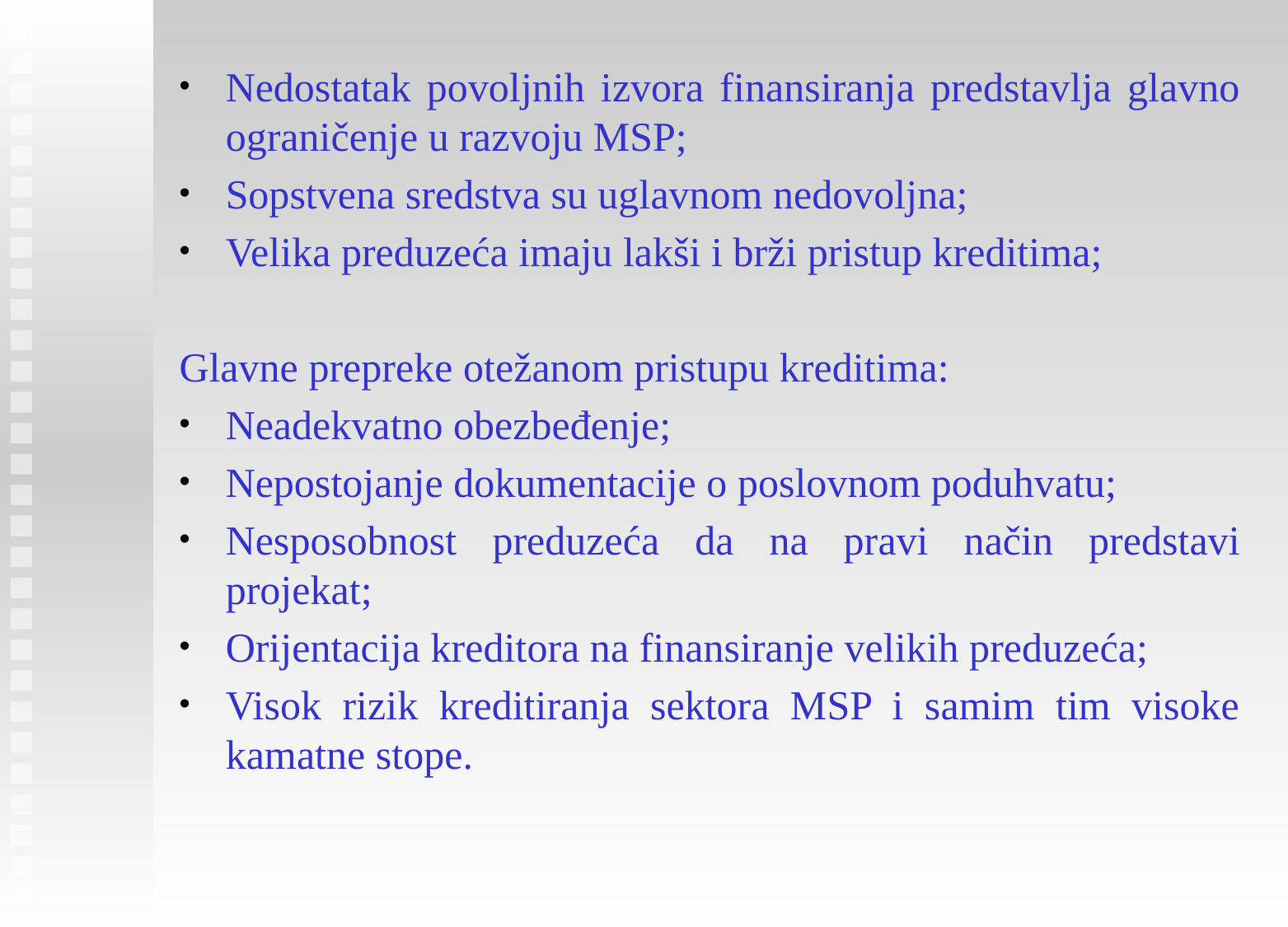

Nedostatak povoljnih izvora finansiranja predstavlja glavno ograničenje u razvoju MSP;
Sopstvena sredstva su uglavnom nedovoljna;
Velika preduzeća imaju lakši i brži pristup kreditima;

Glavne prepreke otežanom pristupu kreditima:
Neadekvatno obezbeđenje;
Nepostojanje dokumentacije o poslovnom poduhvatu;
Nesposobnost preduzeća da na pravi način predstavi projekat;
Orijentacija kreditora na finansiranje velikih preduzeća;
Visok rizik kreditiranja sektora MSP i samim tim visoke kamatne stope.